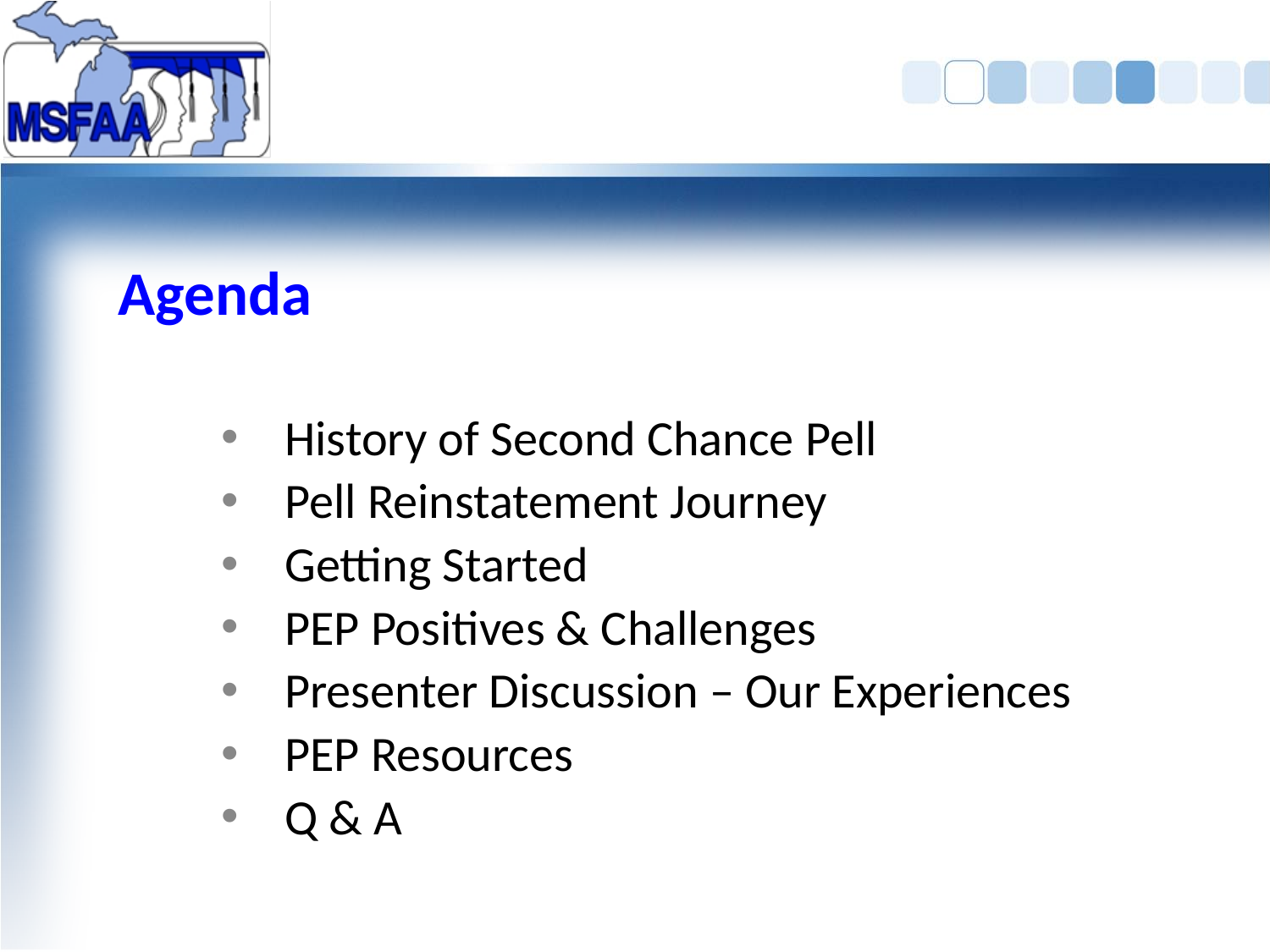

# Agenda

History of Second Chance Pell
Pell Reinstatement Journey
Getting Started
PEP Positives & Challenges
Presenter Discussion – Our Experiences
PEP Resources
Q & A